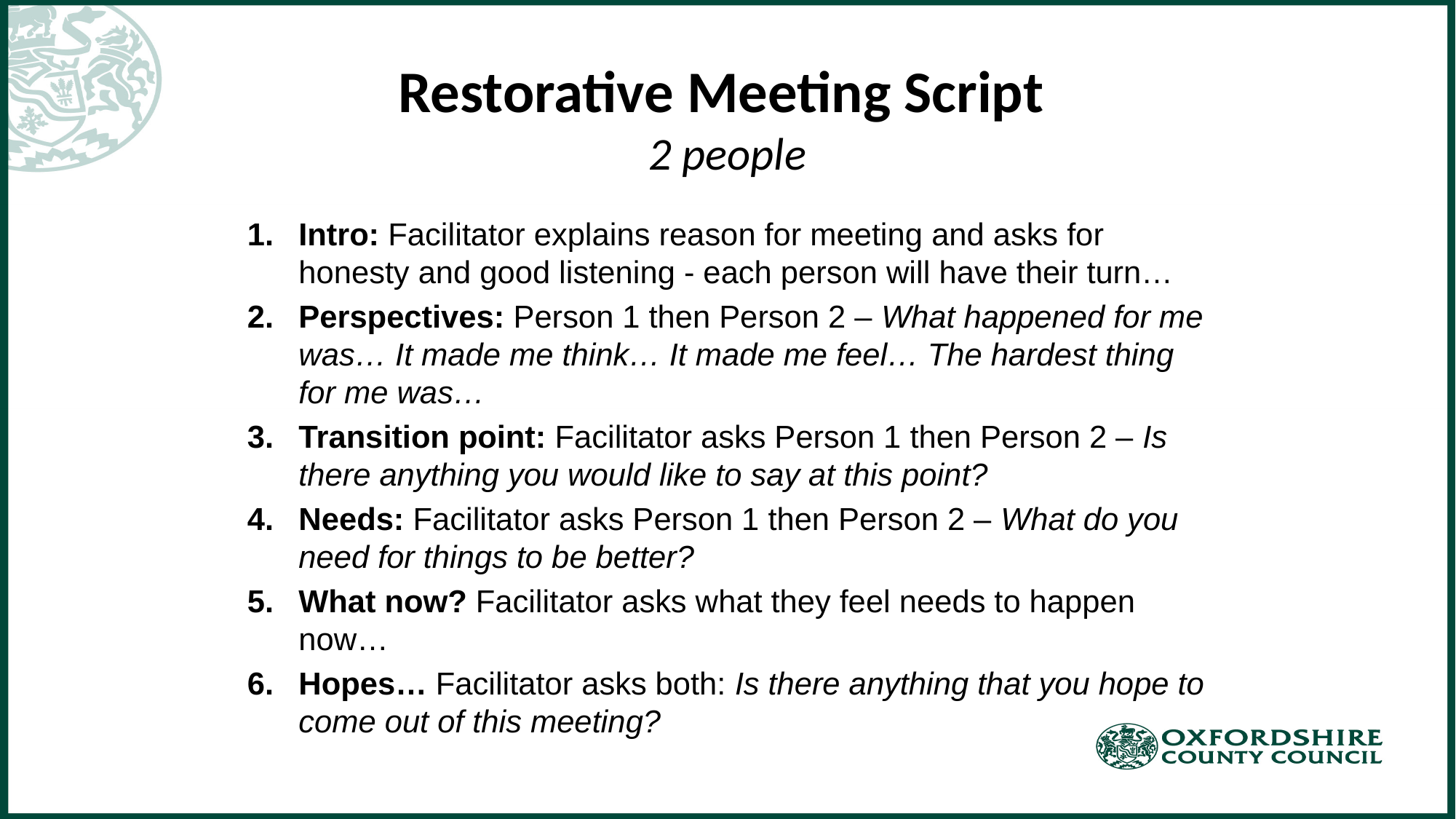

# Restorative Meeting Script 2 people
Intro: Facilitator explains reason for meeting and asks for honesty and good listening - each person will have their turn…
Perspectives: Person 1 then Person 2 – What happened for me was… It made me think… It made me feel… The hardest thing for me was…
Transition point: Facilitator asks Person 1 then Person 2 – Is there anything you would like to say at this point?
Needs: Facilitator asks Person 1 then Person 2 – What do you need for things to be better?
What now? Facilitator asks what they feel needs to happen now…
Hopes… Facilitator asks both: Is there anything that you hope to come out of this meeting?